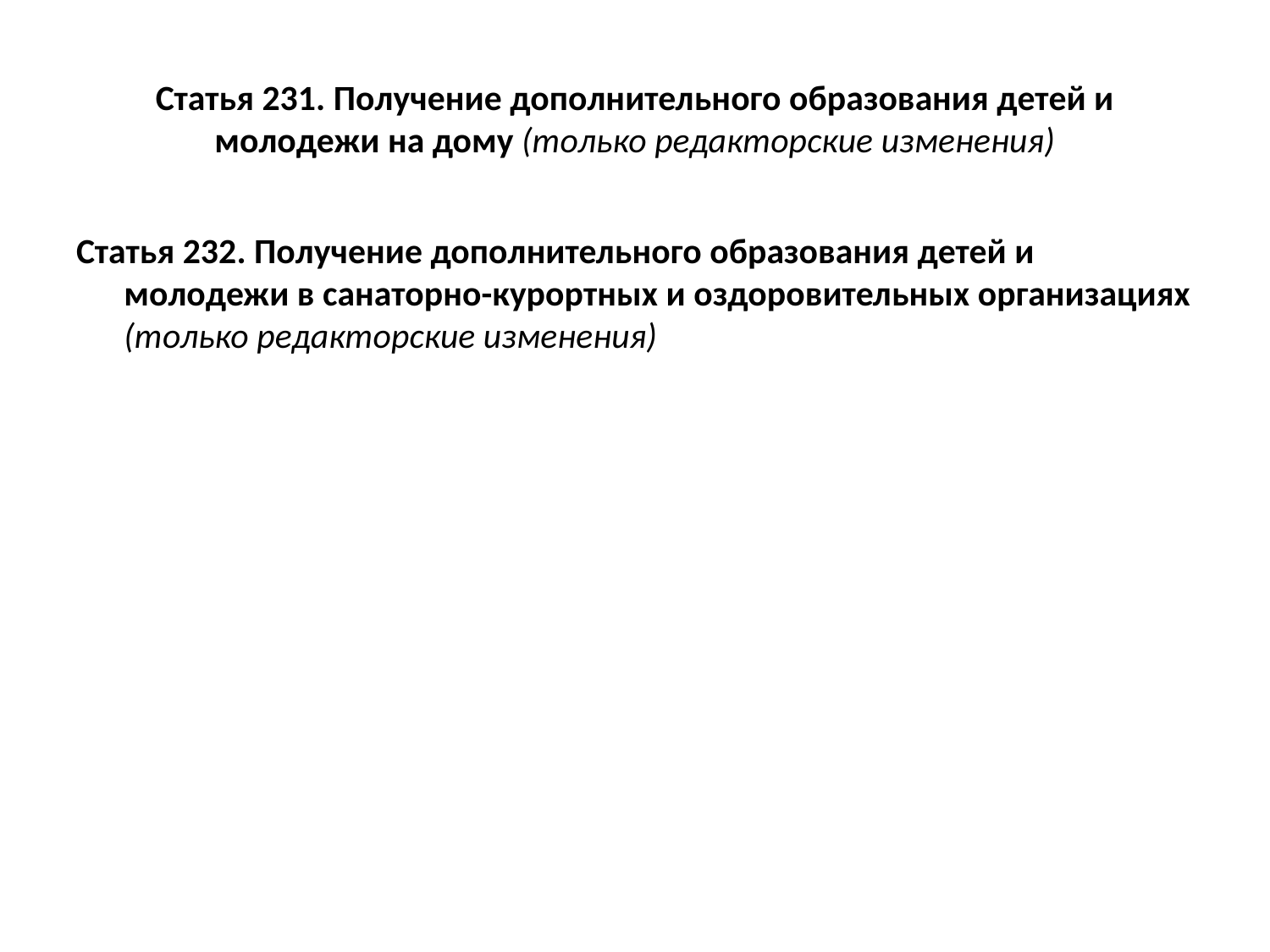

# Статья 231. Получение дополнительного образования детей и молодежи на дому (только редакторские изменения)
Статья 232. Получение дополнительного образования детей и молодежи в санаторно-курортных и оздоровительных организациях (только редакторские изменения)